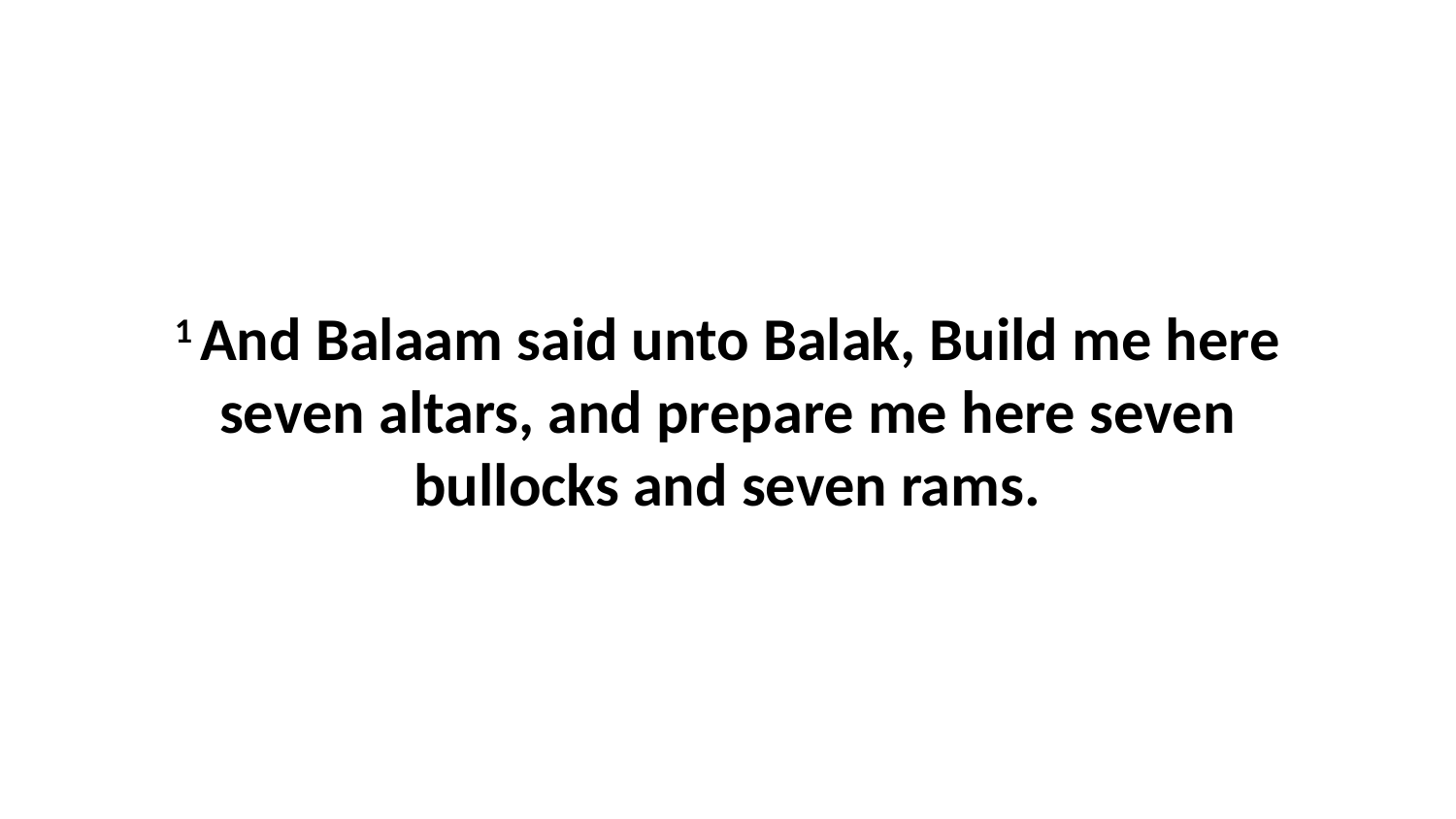

1 And Balaam said unto Balak, Build me here seven altars, and prepare me here seven bullocks and seven rams.